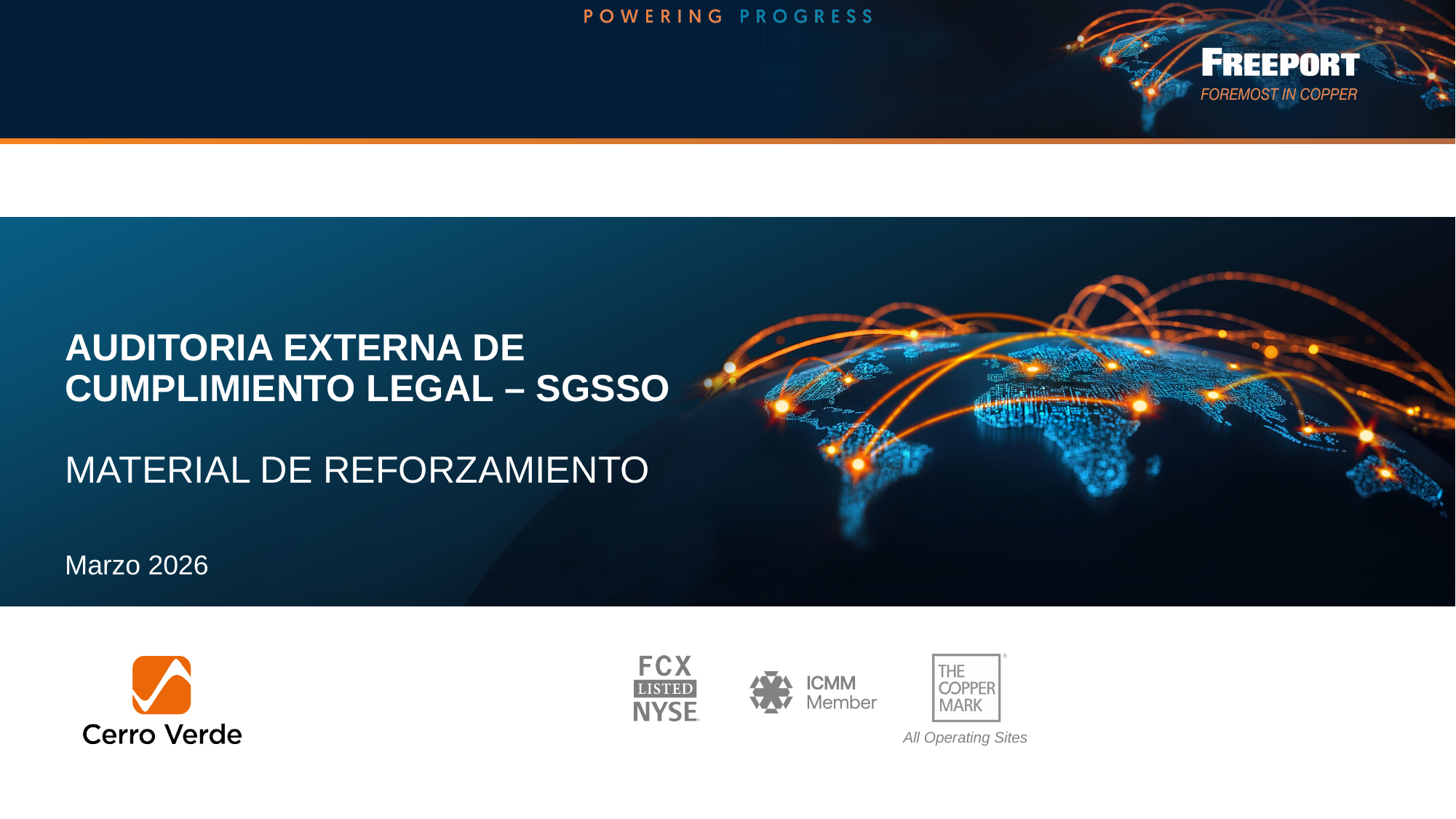

AUDITORIA EXTERNA DE CUMPLIMIENTO LEGAL – SGSSO

MATERIAL DE REFORZAMIENTO
Marzo 2026